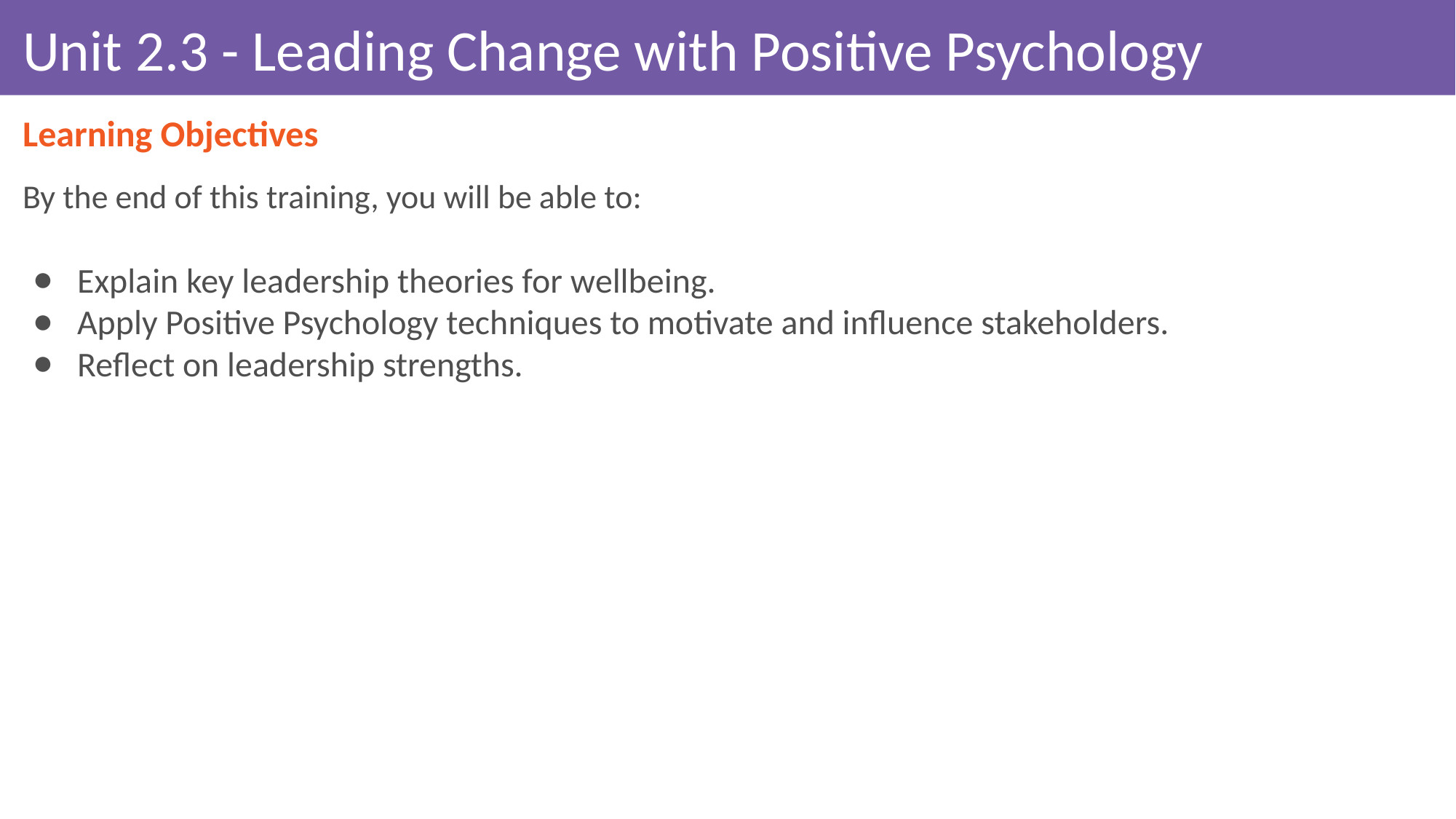

# Unit 2.3 - Leading Change with Positive Psychology
Learning Objectives
By the end of this training, you will be able to:

Explain key leadership theories for wellbeing.
Apply Positive Psychology techniques to motivate and influence stakeholders.
Reflect on leadership strengths.